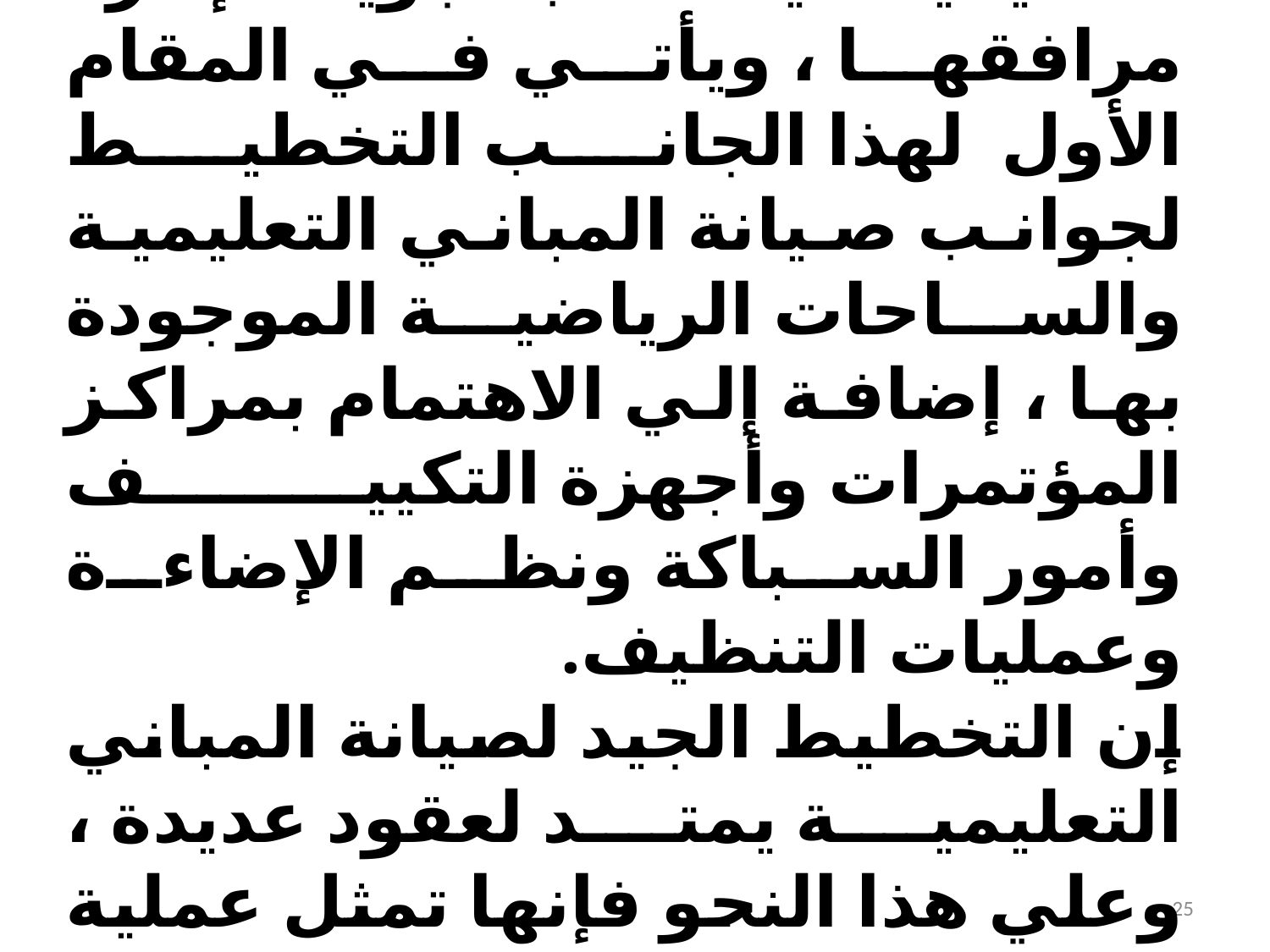

- كما أن تخطيط  المباني التعليمية يتطلب تجويد إدارة مرافقها ، ويأتي في المقام الأول  لهذا الجانب التخطيط لجوانب صيانة المباني التعليمية والساحات الرياضية الموجودة بها ، إضافة إلي الاهتمام بمراكز المؤتمرات وأجهزة التكييف وأمور السباكة ونظم الإضاءة وعمليات التنظيف.
إن التخطيط الجيد لصيانة المباني التعليمية يمتد لعقود عديدة ، وعلي هذا النحو فإنها تمثل عملية مستمرة ومتطورة ومطلوبة باستمرار .
25